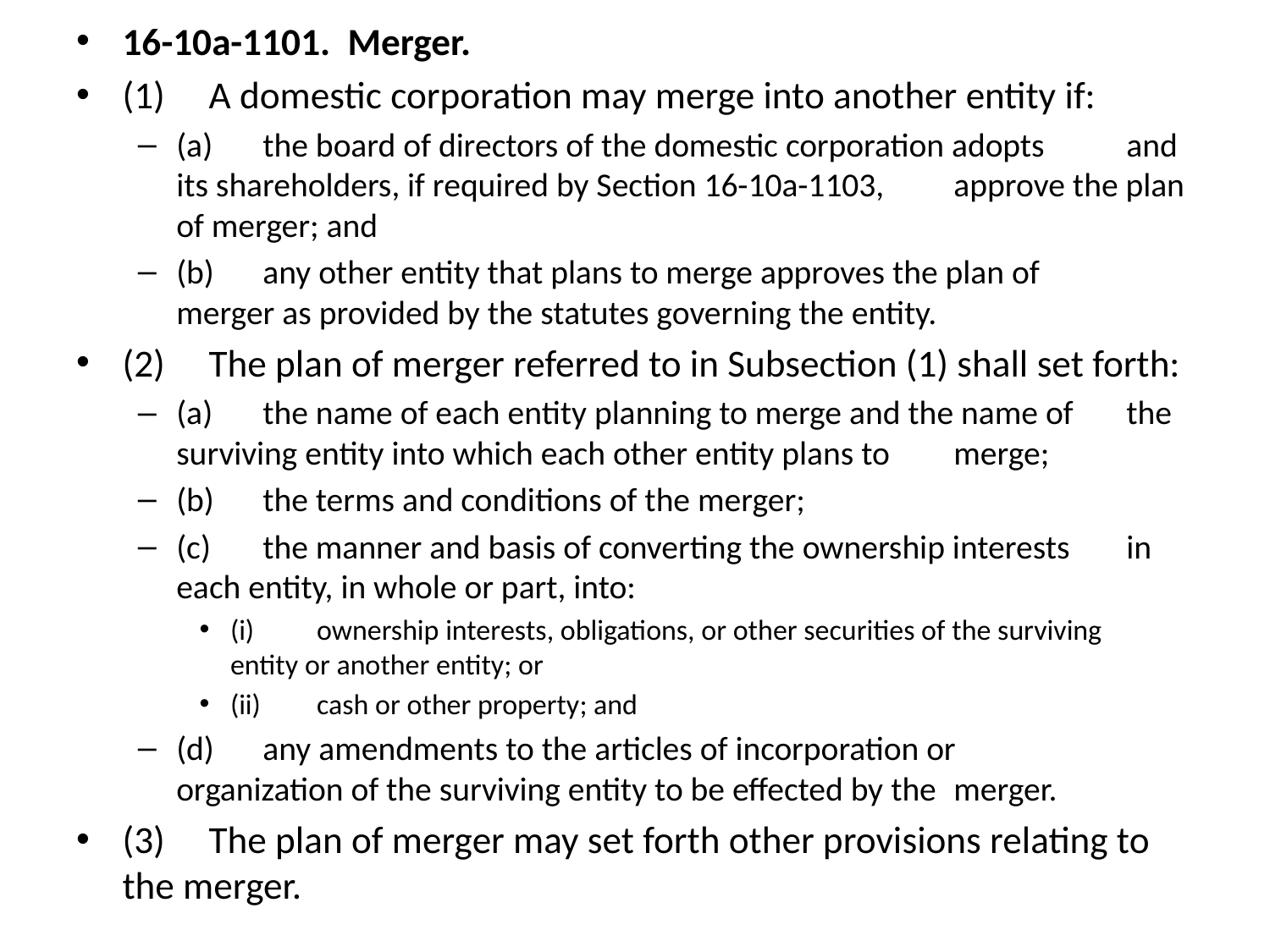

16-10a-1101.  Merger.
(1)	A domestic corporation may merge into another entity if:
(a)	the board of directors of the domestic corporation adopts 		and its shareholders, if required by Section 16-10a-1103, 		approve the plan of merger; and
(b)	any other entity that plans to merge approves the plan of 		merger as provided by the statutes governing the entity.
(2)	The plan of merger referred to in Subsection (1) shall set forth:
(a)	the name of each entity planning to merge and the name of 		the surviving entity into which each other entity plans to 		merge;
(b)	the terms and conditions of the merger;
(c)	the manner and basis of converting the ownership interests 		in each entity, in whole or part, into:
(i)	ownership interests, obligations, or other securities of the surviving 	entity or another entity; or
(ii)	cash or other property; and
(d)	any amendments to the articles of incorporation or 			organization of the surviving entity to be effected by the 		merger.
(3)	The plan of merger may set forth other provisions relating to 	the merger.
#